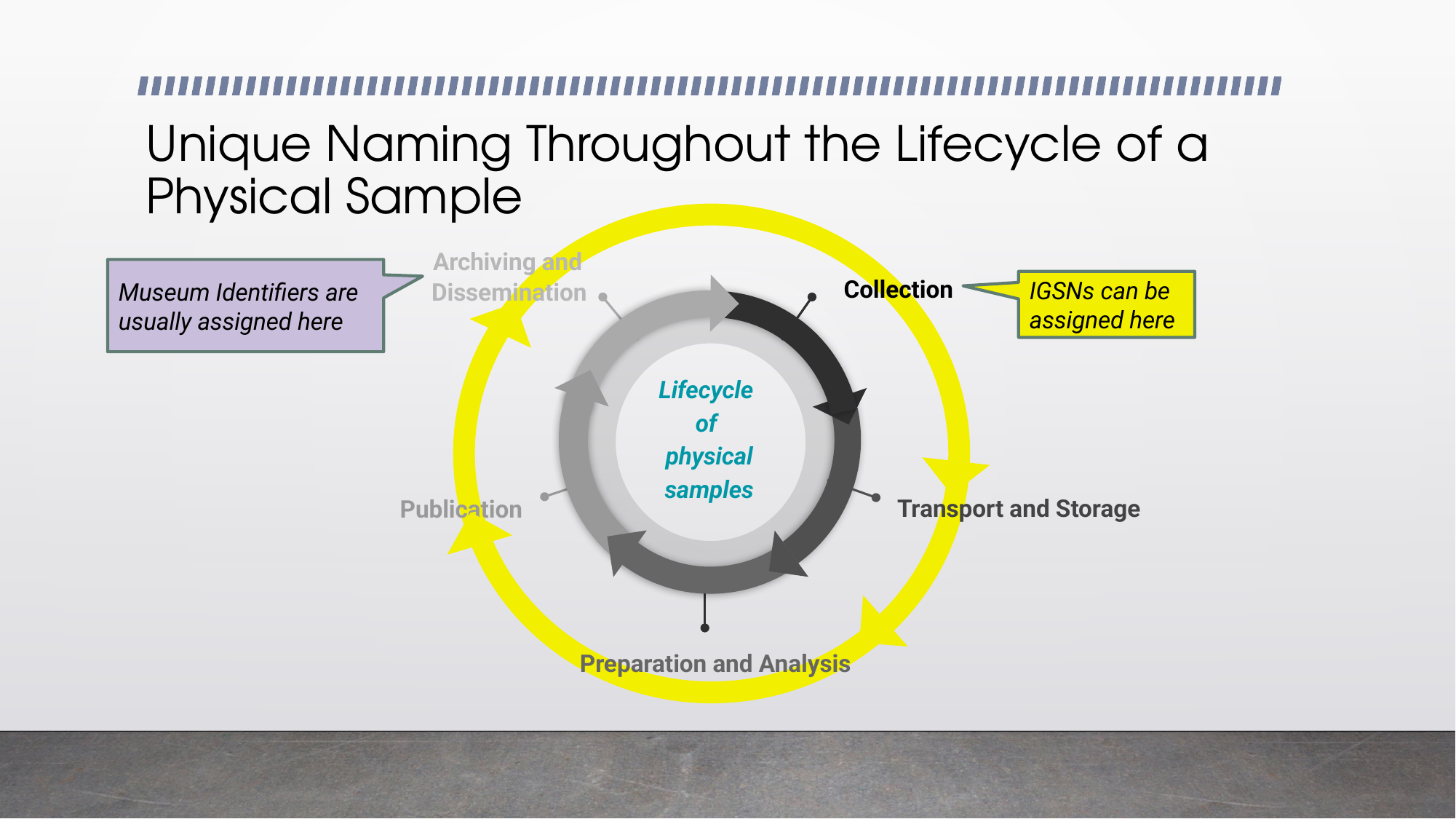

# Unique Naming Throughout the Lifecycle of a Physical Sample

Collection
Dissemination

Transport and Storage
Publication
Preparation and Analysis

Archiving and
Museum Identifiers are usually assigned here
IGSNs can be assigned here

Lifecycle
of
physical samples